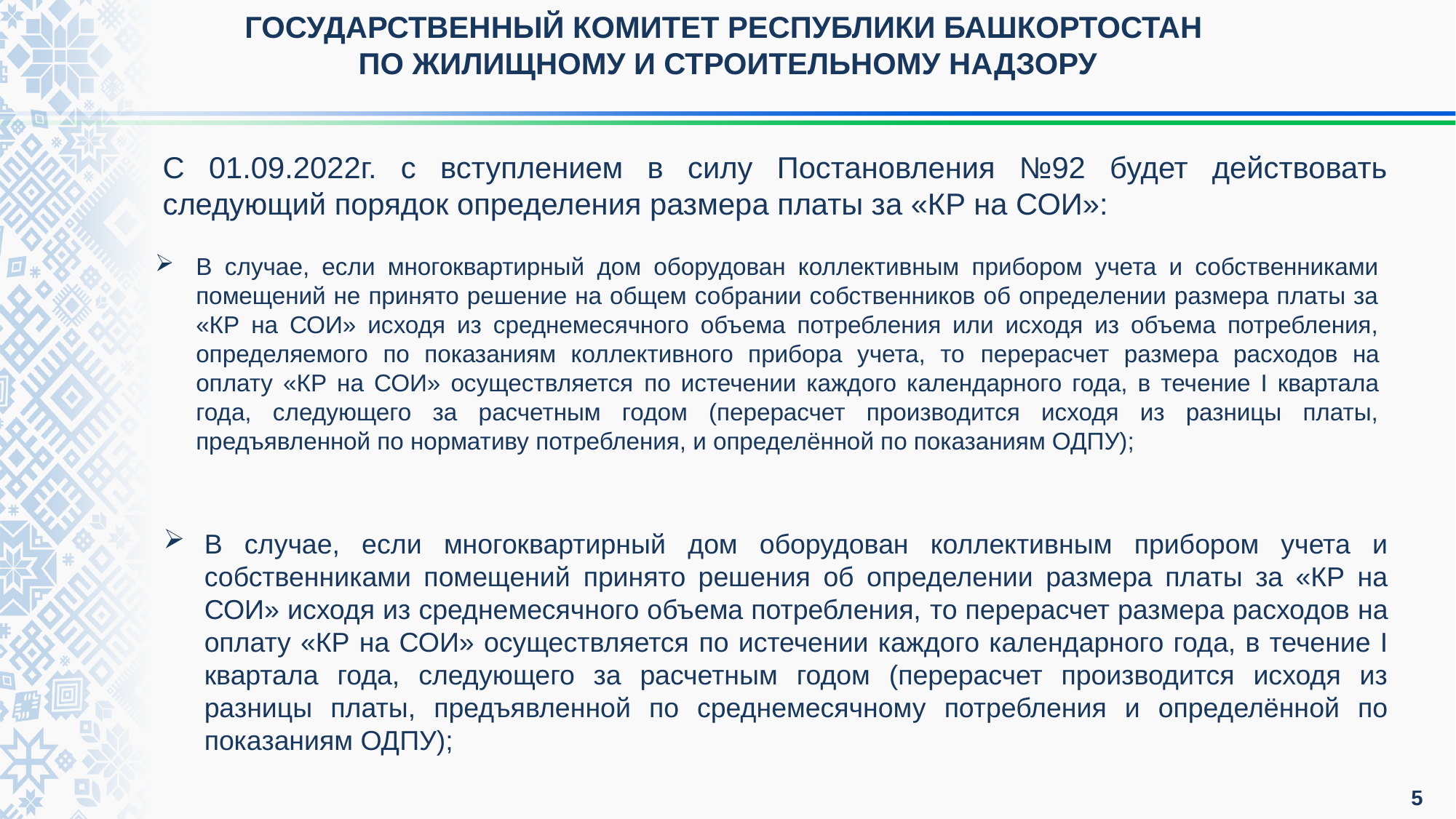

ГОСУДАРСТВЕННЫЙ КОМИТЕТ РЕСПУБЛИКИ БАШКОРТОСТАН
ПО ЖИЛИЩНОМУ И СТРОИТЕЛЬНОМУ НАДЗОРУ
С 01.09.2022г. с вступлением в силу Постановления №92 будет действовать следующий порядок определения размера платы за «КР на СОИ»:

В случае, если многоквартирный дом оборудован коллективным прибором учета и собственниками помещений не принято решение на общем собрании собственников об определении размера платы за «КР на СОИ» исходя из среднемесячного объема потребления или исходя из объема потребления, определяемого по показаниям коллективного прибора учета, то перерасчет размера расходов на оплату «КР на СОИ» осуществляется по истечении каждого календарного года, в течение I квартала года, следующего за расчетным годом (перерасчет производится исходя из разницы платы, предъявленной по нормативу потребления, и определённой по показаниям ОДПУ);
В случае, если многоквартирный дом оборудован коллективным прибором учета и собственниками помещений принято решения об определении размера платы за «КР на СОИ» исходя из среднемесячного объема потребления, то перерасчет размера расходов на оплату «КР на СОИ» осуществляется по истечении каждого календарного года, в течение I квартала года, следующего за расчетным годом (перерасчет производится исходя из разницы платы, предъявленной по среднемесячному потребления и определённой по показаниям ОДПУ);

5